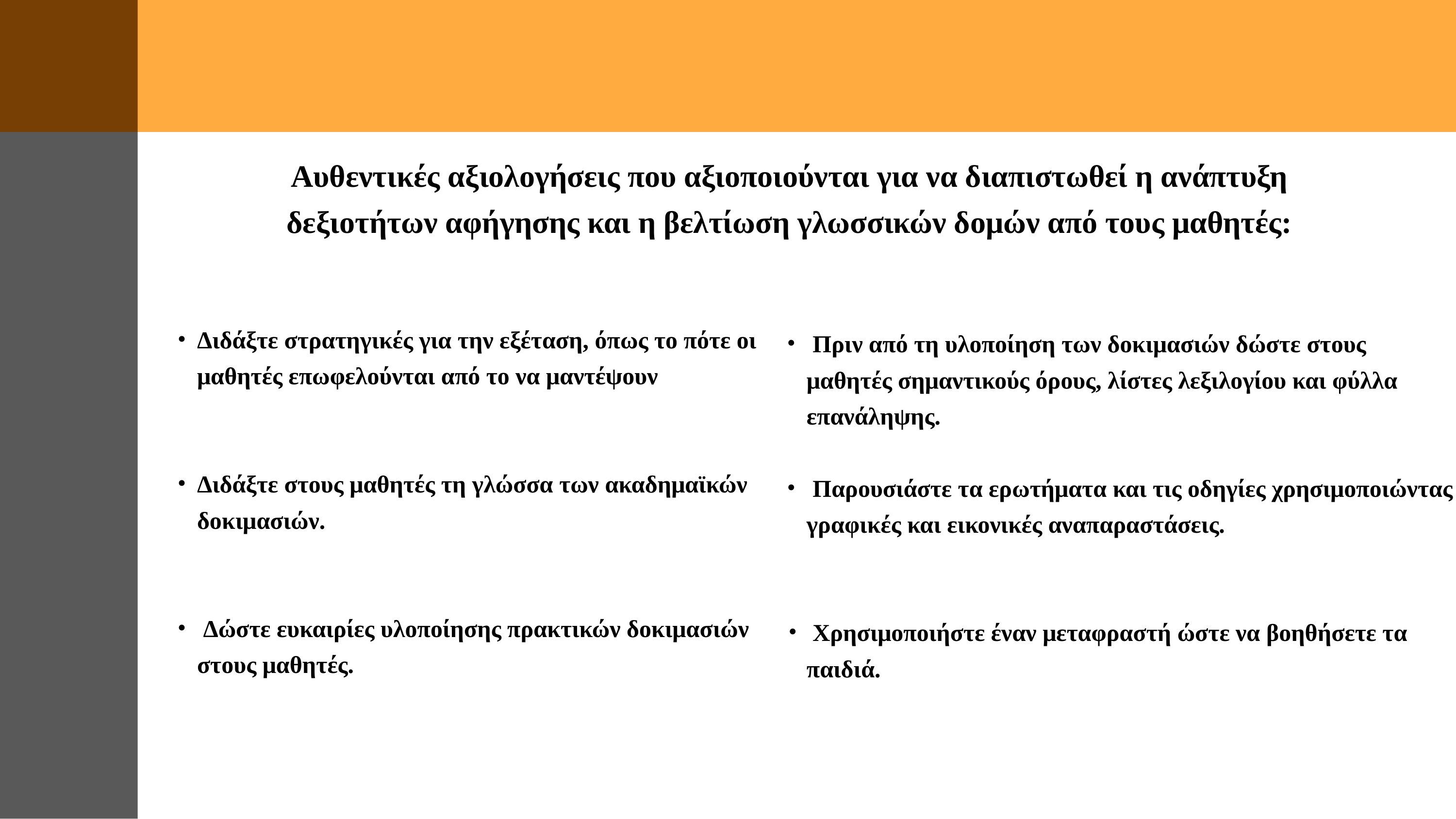

Αυθεντικές αξιολογήσεις που αξιοποιούνται για να διαπιστωθεί η ανάπτυξη δεξιοτήτων αφήγησης και η βελτίωση γλωσσικών δομών από τους μαθητές:

 Πριν από τη υλοποίηση των δοκιμασιών δώστε στους μαθητές σημαντικούς όρους, λίστες λεξιλογίου και φύλλα επανάληψης.

 Παρουσιάστε τα ερωτήματα και τις οδηγίες χρησιμοποιώντας γραφικές και εικονικές αναπαραστάσεις.

 Χρησιμοποιήστε έναν μεταφραστή ώστε να βοηθήσετε τα παιδιά.

Διδάξτε στρατηγικές για την εξέταση, όπως το πότε οι μαθητές επωφελούνται από το να μαντέψουν

Διδάξτε στους μαθητές τη γλώσσα των ακαδημαϊκών δοκιμασιών.

 Δώστε ευκαιρίες υλοποίησης πρακτικών δοκιμασιών στους μαθητές.